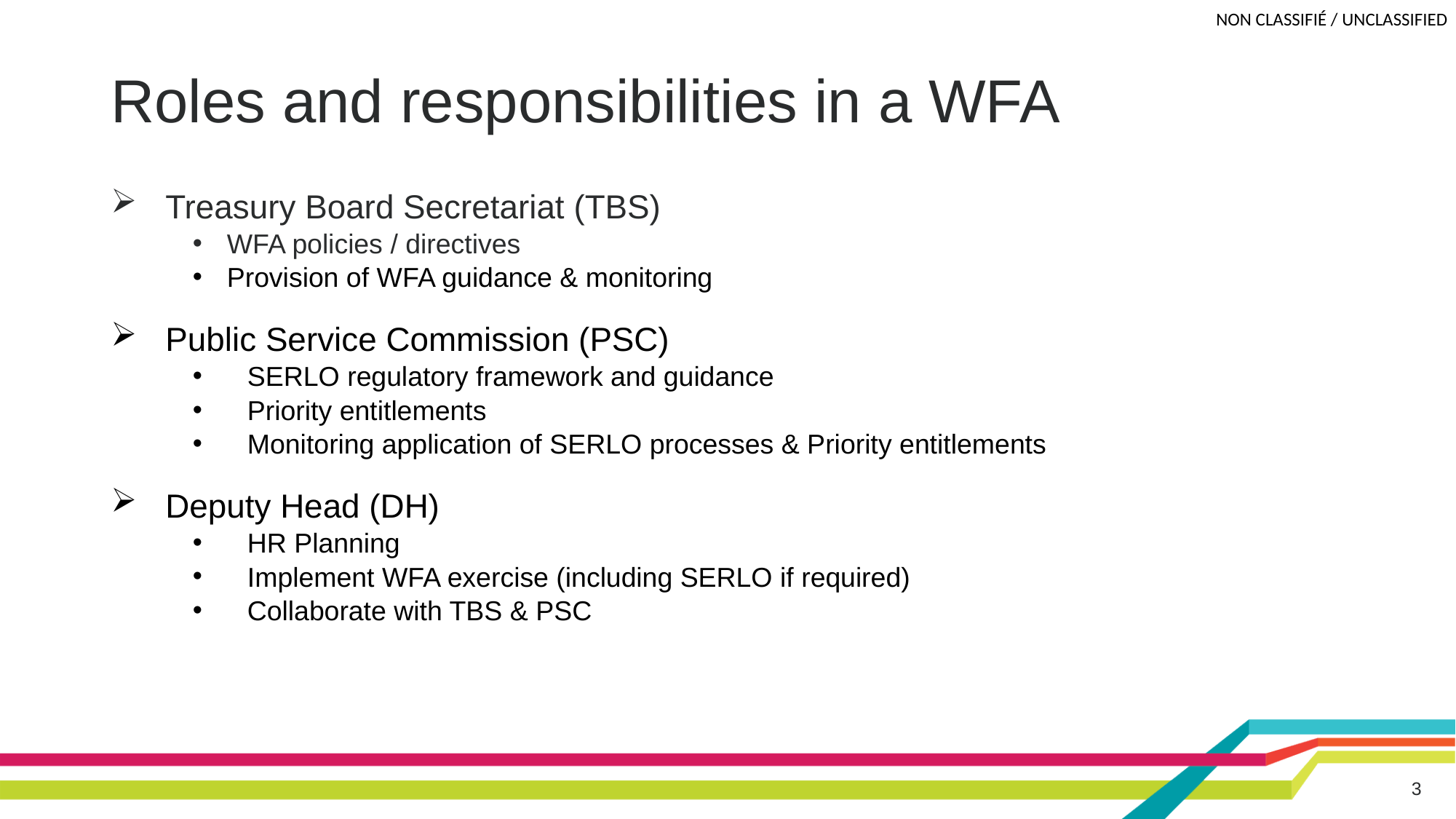

# Roles and responsibilities in a WFA
Treasury Board Secretariat (TBS)
WFA policies / directives
Provision of WFA guidance & monitoring
Public Service Commission (PSC)
SERLO regulatory framework and guidance
Priority entitlements
Monitoring application of SERLO processes & Priority entitlements
Deputy Head (DH)
HR Planning
Implement WFA exercise (including SERLO if required)
Collaborate with TBS & PSC
3